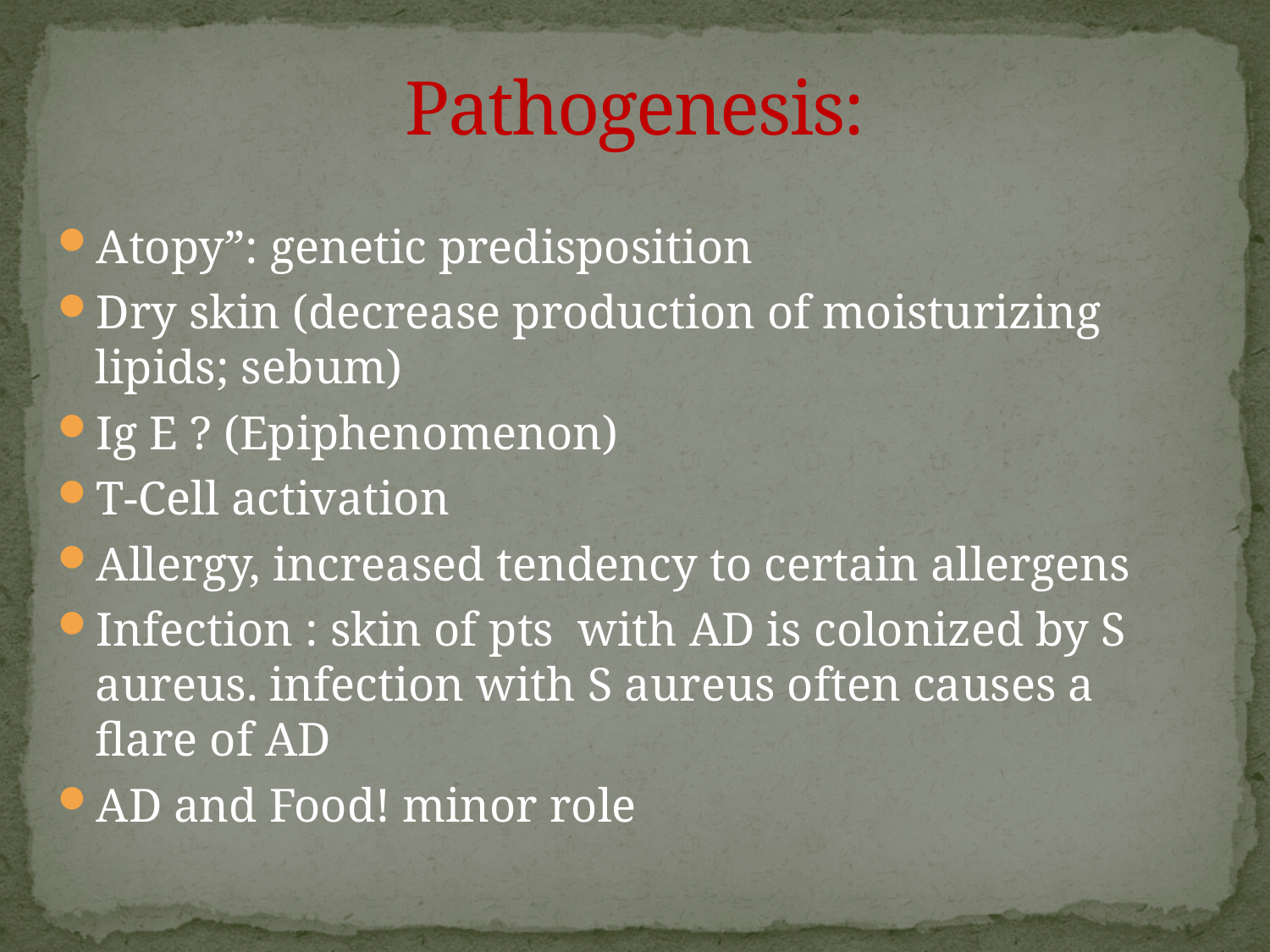

# Pathogenesis:
Atopy”: genetic predisposition
Dry skin (decrease production of moisturizing lipids; sebum)
Ig E ? (Epiphenomenon)
T-Cell activation
Allergy, increased tendency to certain allergens
Infection : skin of pts  with AD is colonized by S aureus. infection with S aureus often causes a flare of AD
AD and Food! minor role